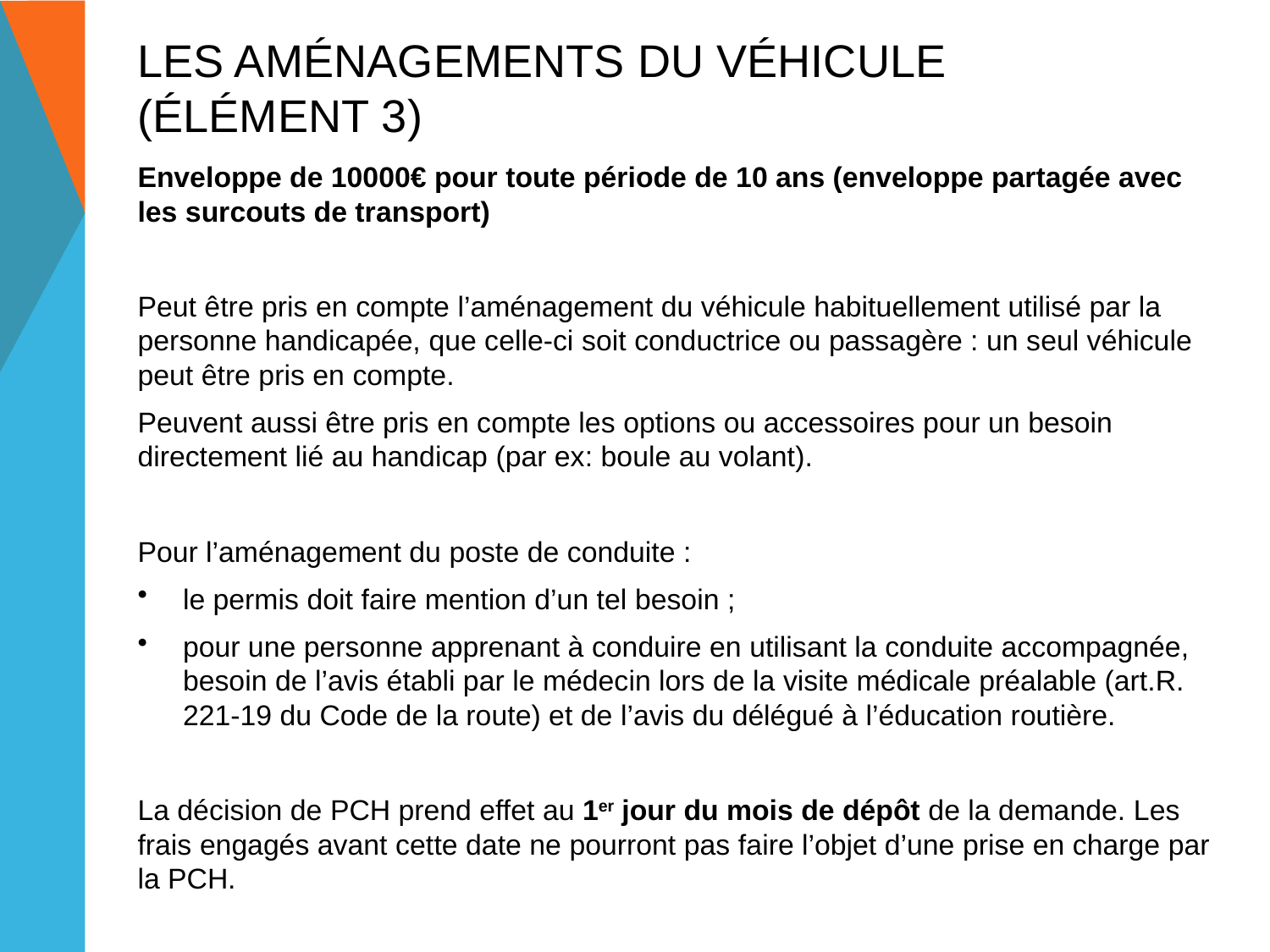

# Les aménagements du véhicule (élément 3)
Enveloppe de 10000€ pour toute période de 10 ans (enveloppe partagée avec les surcouts de transport)

Peut être pris en compte l’aménagement du véhicule habituellement utilisé par la personne handicapée, que celle-ci soit conductrice ou passagère : un seul véhicule peut être pris en compte.
Peuvent aussi être pris en compte les options ou accessoires pour un besoin directement lié au handicap (par ex: boule au volant).

Pour l’aménagement du poste de conduite :
le permis doit faire mention d’un tel besoin ;
pour une personne apprenant à conduire en utilisant la conduite accompagnée, besoin de l’avis établi par le médecin lors de la visite médicale préalable (art.R. 221-19 du Code de la route) et de l’avis du délégué à l’éducation routière.

La décision de PCH prend effet au 1er jour du mois de dépôt de la demande. Les frais engagés avant cette date ne pourront pas faire l’objet d’une prise en charge par la PCH.